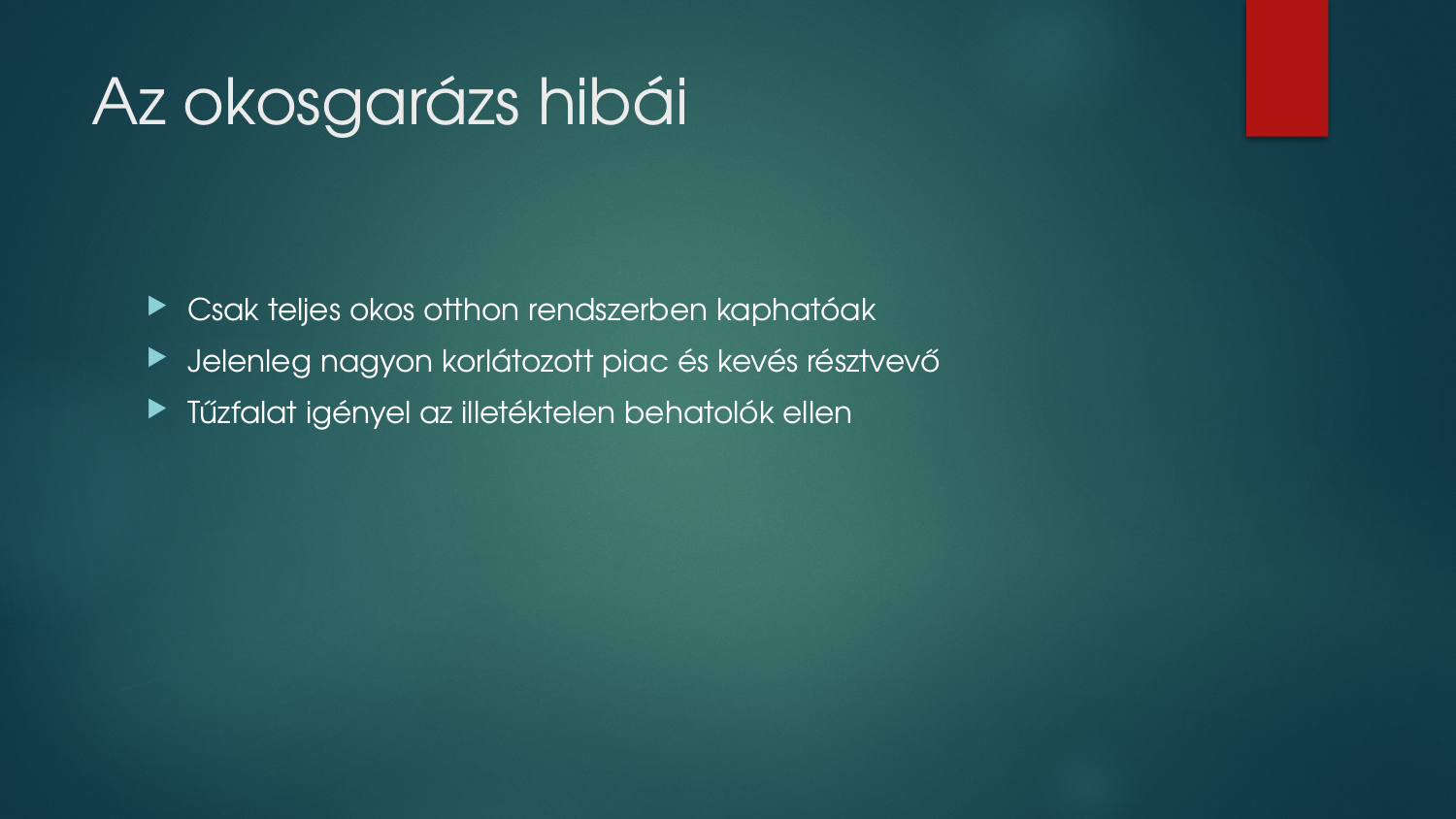

# Az okosgarázs hibái
Csak teljes okos otthon rendszerben kaphatóak
Jelenleg nagyon korlátozott piac és kevés résztvevő
Tűzfalat igényel az illetéktelen behatolók ellen